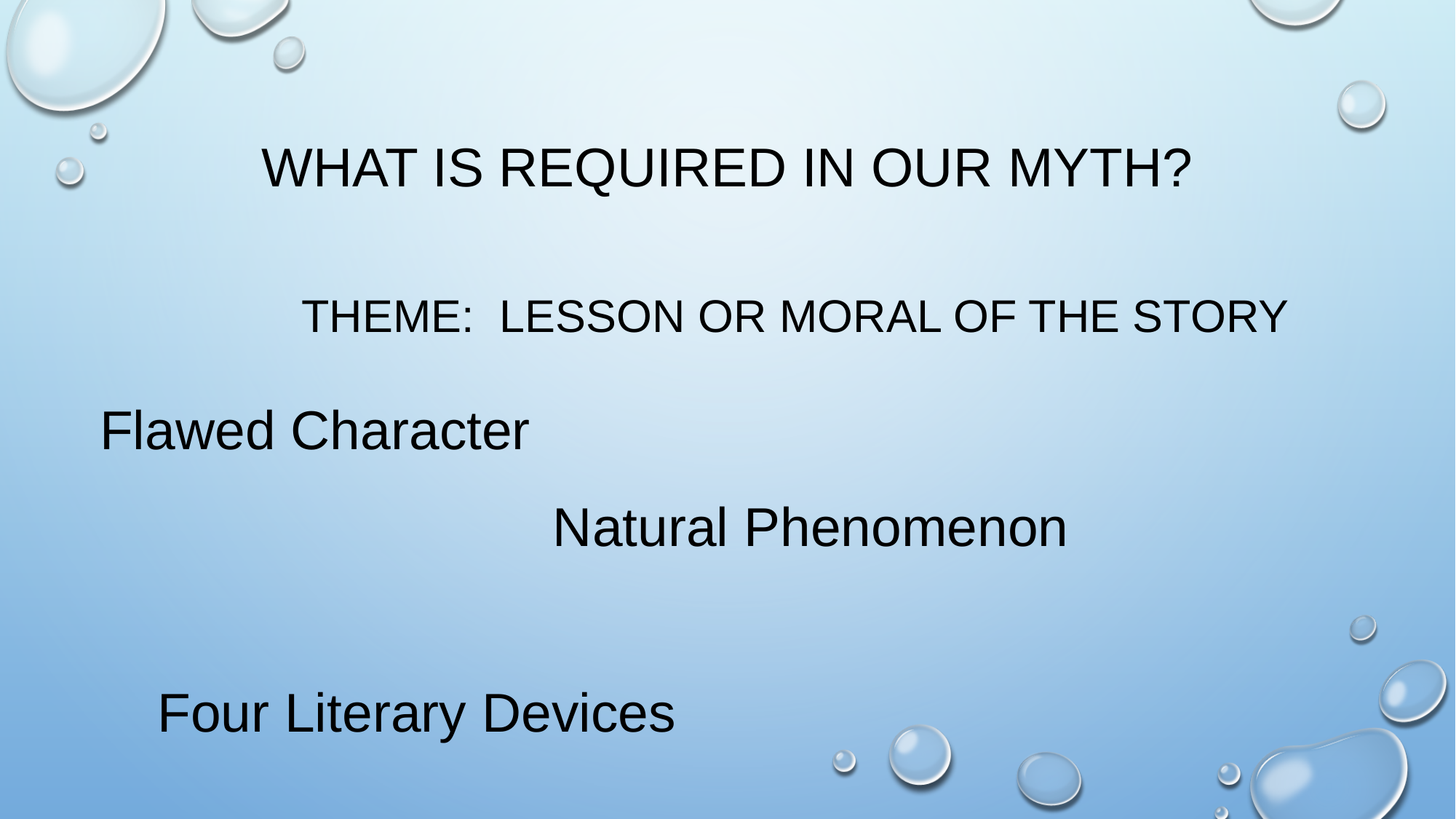

# What is required in our myth?
Theme:  lesson or moral of the story

Flawed Character
Natural Phenomenon
Four Literary Devices